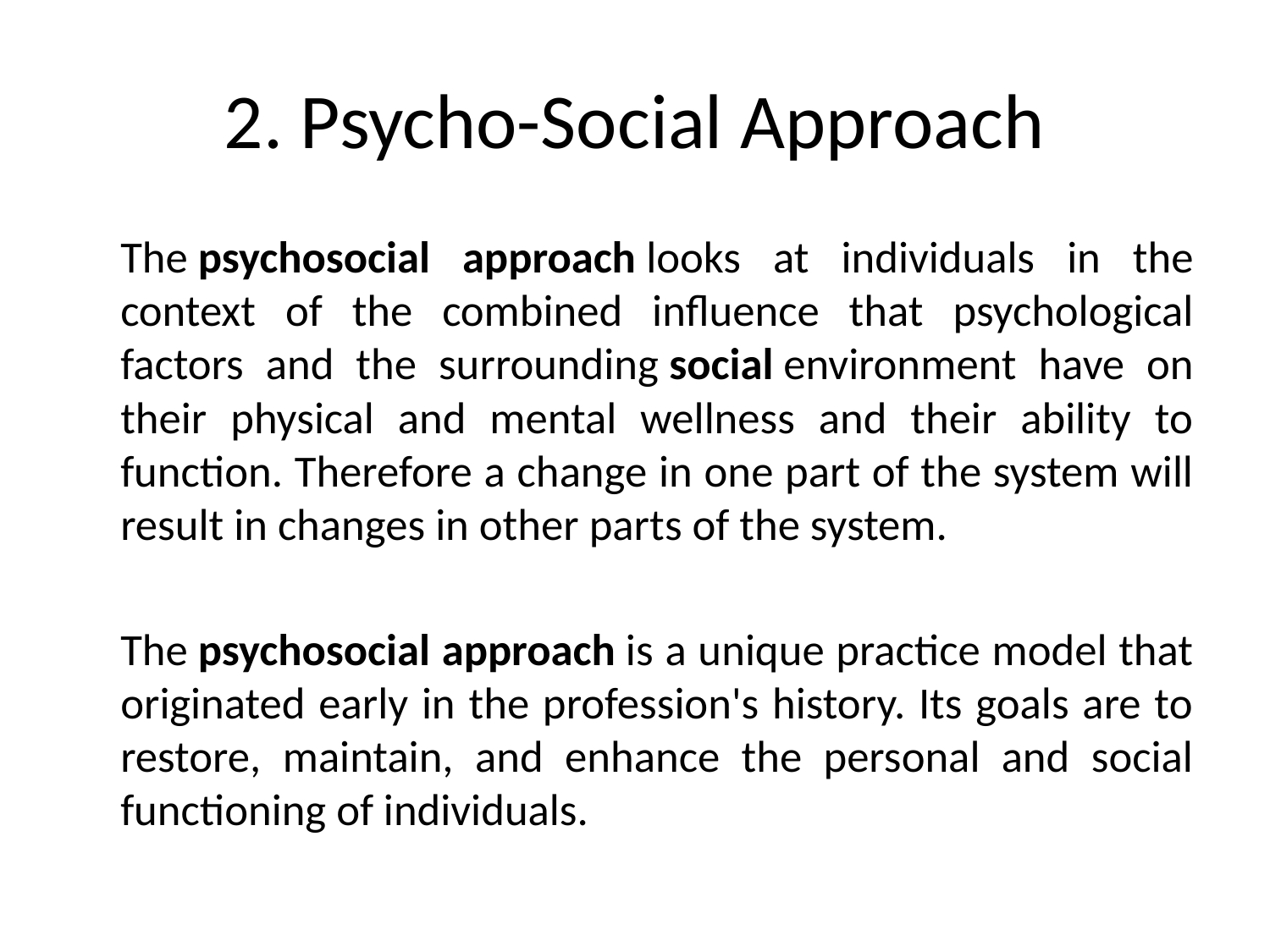

# 2. Psycho-Social Approach
	The psychosocial approach looks at individuals in the context of the combined influence that psychological factors and the surrounding social environment have on their physical and mental wellness and their ability to function. Therefore a change in one part of the system will result in changes in other parts of the system.

	The psychosocial approach is a unique practice model that originated early in the profession's history. Its goals are to restore, maintain, and enhance the personal and social functioning of individuals.